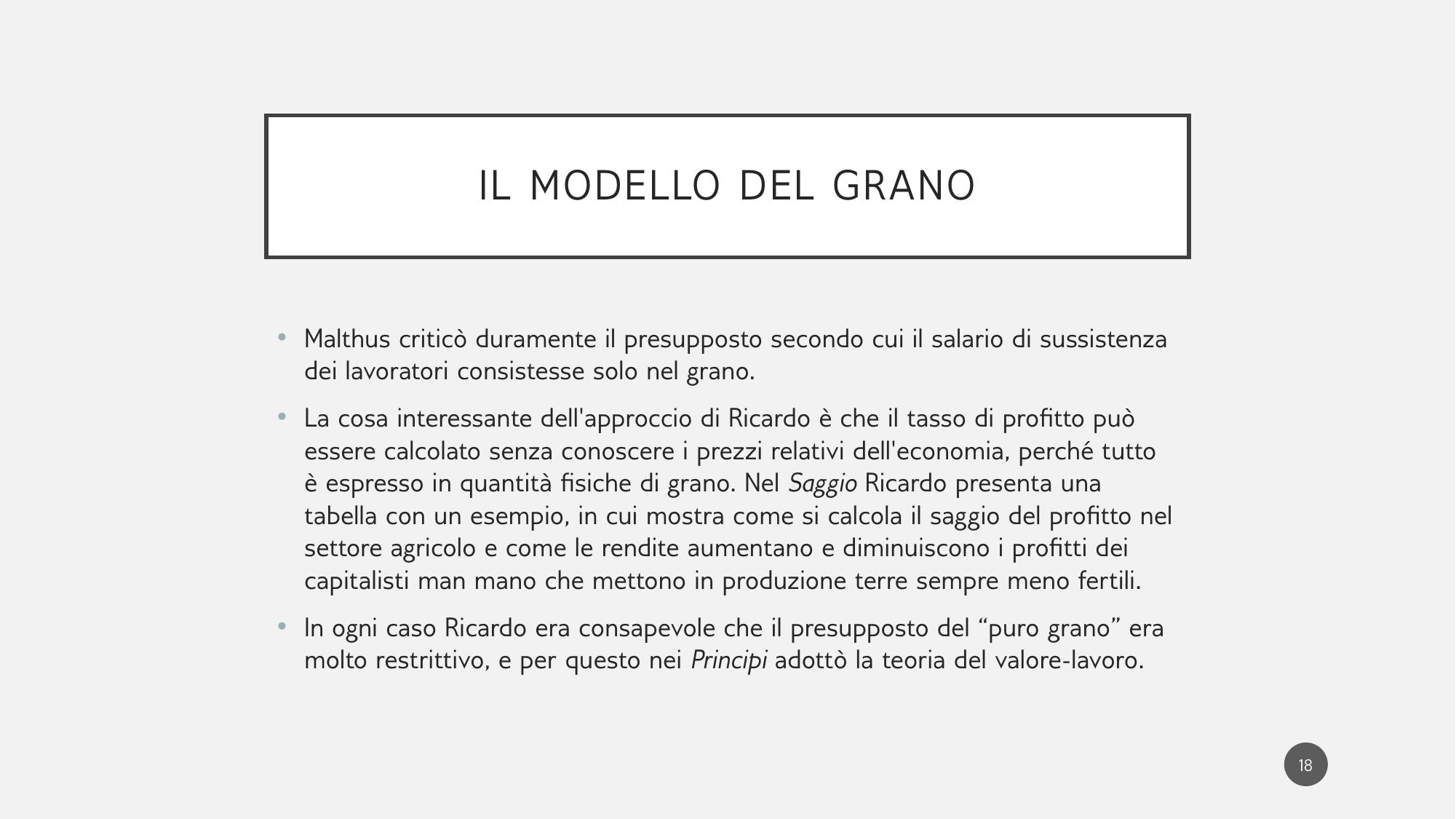

# Il modello del grano
Malthus criticò duramente il presupposto secondo cui il salario di sussistenza dei lavoratori consistesse solo nel grano.
La cosa interessante dell'approccio di Ricardo è che il tasso di profitto può essere calcolato senza conoscere i prezzi relativi dell'economia, perché tutto è espresso in quantità fisiche di grano. Nel Saggio Ricardo presenta una tabella con un esempio, in cui mostra come si calcola il saggio del profitto nel settore agricolo e come le rendite aumentano e diminuiscono i profitti dei capitalisti man mano che mettono in produzione terre sempre meno fertili.
In ogni caso Ricardo era consapevole che il presupposto del “puro grano” era molto restrittivo, e per questo nei Principi adottò la teoria del valore-lavoro.

18